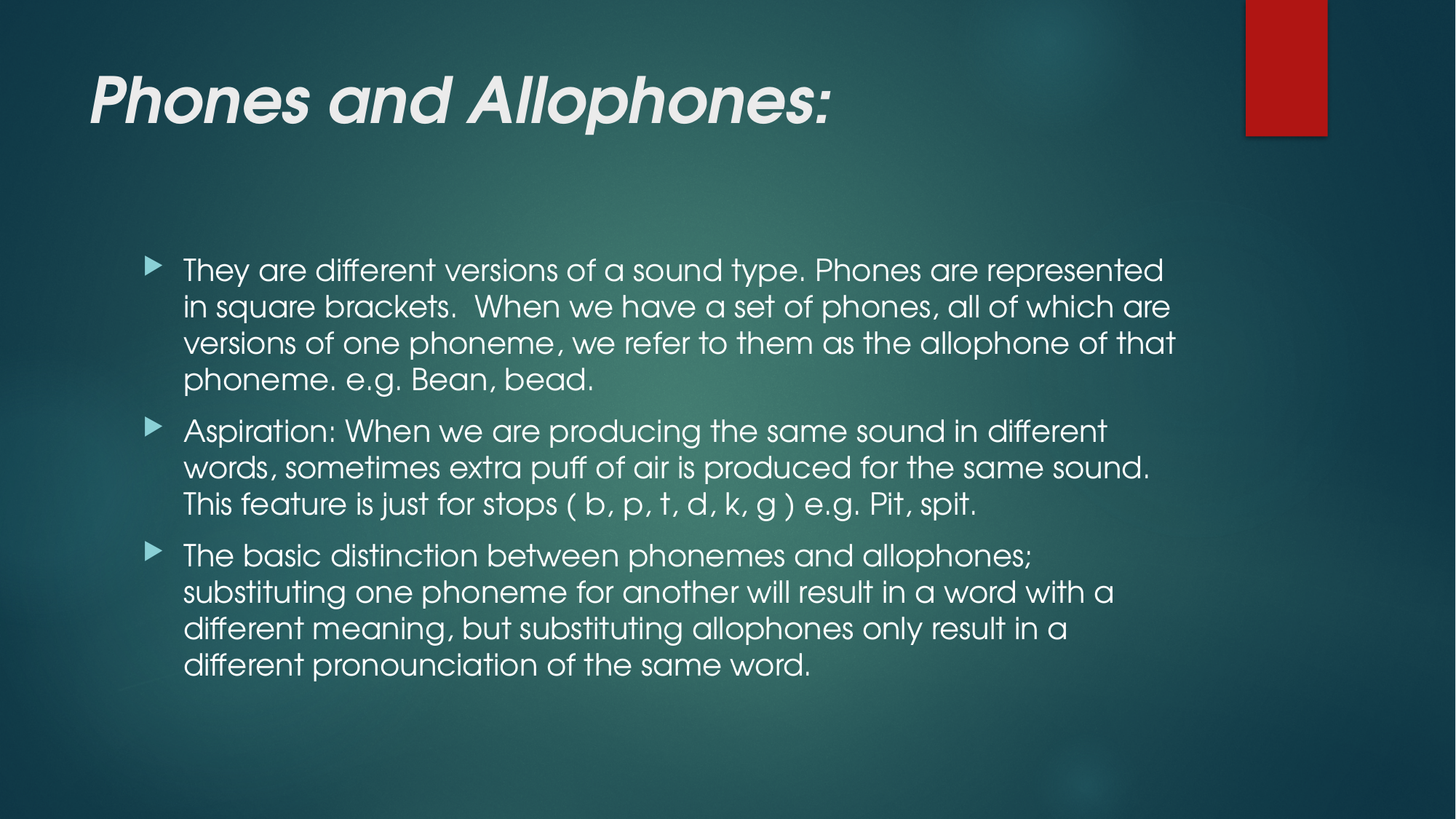

# Phones and Allophones:
They are different versions of a sound type. Phones are represented in square brackets.  When we have a set of phones, all of which are versions of one phoneme, we refer to them as the allophone of that phoneme. e.g. Bean, bead.
Aspiration: When we are producing the same sound in different words, sometimes extra puff of air is produced for the same sound. This feature is just for stops ( b, p, t, d, k, g ) e.g. Pit, spit.
The basic distinction between phonemes and allophones; substituting one phoneme for another will result in a word with a different meaning, but substituting allophones only result in a different pronounciation of the same word.